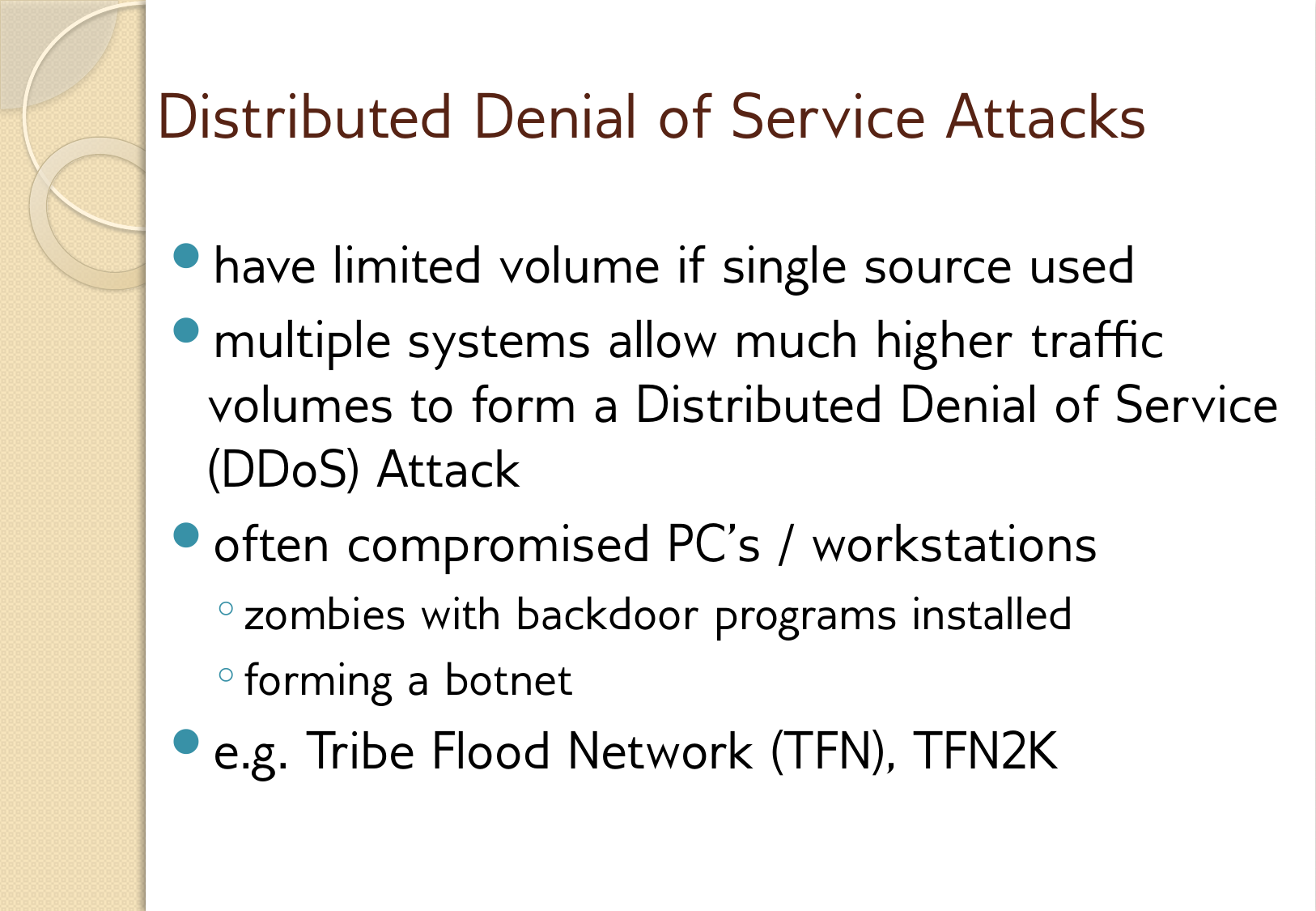

# Distributed Denial of Service Attacks
have limited volume if single source used
multiple systems allow much higher traffic volumes to form a Distributed Denial of Service (DDoS) Attack
often compromised PC’s / workstations
zombies with backdoor programs installed
forming a botnet
e.g. Tribe Flood Network (TFN), TFN2K